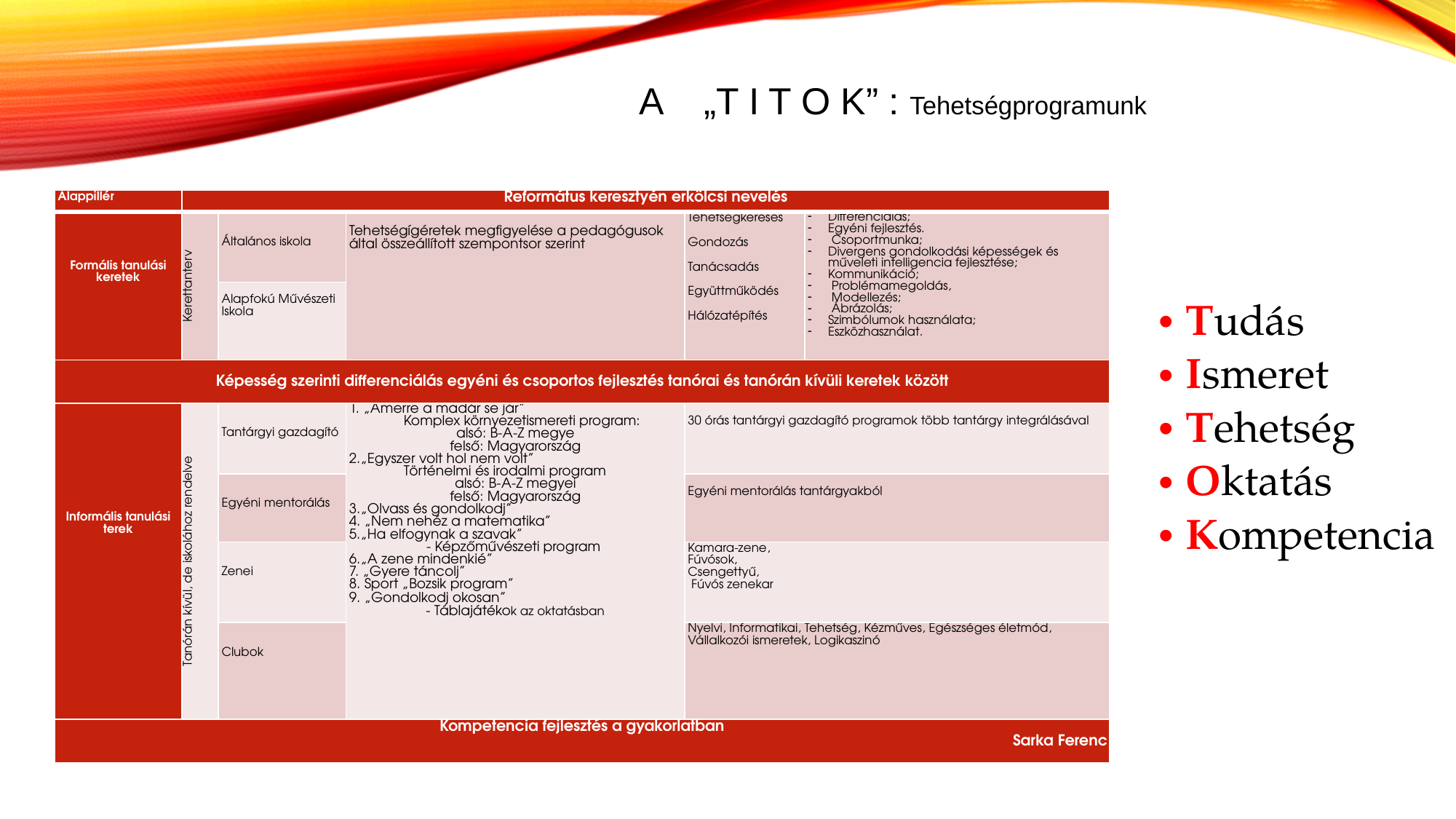

# a    „t i t o k” : Tehetségprogramunk
| Alappillér | Református keresztyén erkölcsi nevelés |  |  |  |  |
| --- | --- | --- | --- | --- | --- |
| Formális tanulási keretek | Kerettanterv | Általános iskola | Tehetségígéretek megfigyelése a pedagógusok által összeállított szempontsor szerint | Tehetségkeresés Gondozás Tanácsadás Együttműködés Hálózatépítés | Differenciálás; Egyéni fejlesztés. Csoportmunka; Divergens gondolkodási képességek és műveleti intelligencia fejlesztése; Kommunikáció; Problémamegoldás, Modellezés; Ábrázolás; Szimbólumok használata; Eszközhasználat. |
|  |  | Alapfokú Művészeti Iskola |  |  |  |
| Képesség szerinti differenciálás egyéni és csoportos fejlesztés tanórai és tanórán kívüli keretek között |  |  |  |  |  |
| Informális tanulási terek | Tanórán kívül, de iskolához rendelve | Tantárgyi gazdagító | 1. „Amerre a madár se jár” Komplex környezetismereti program: alsó: B-A-Z megye felső: Magyarország 2.„Egyszer volt hol nem volt” Történelmi és irodalmi program alsó: B-A-Z megyei felső: Magyarország 3.„Olvass és gondolkodj” 4. „Nem nehéz a matematika” 5.„Ha elfogynak a szavak” - Képzőművészeti program 6.„A zene mindenkié” 7. „Gyere táncolj” 8. Sport „Bozsik program” 9. „Gondolkodj okosan” - Táblajátékok az oktatásban | 30 órás tantárgyi gazdagító programok több tantárgy integrálásával |  |
|  |  | Egyéni mentorálás |  | Egyéni mentorálás tantárgyakból |  |
|  |  | Zenei |  | Kamara-zene, Fúvósok, Csengettyű, Fúvós zenekar |  |
|  |  | Clubok |  | Nyelvi, Informatikai, Tehetség, Kézműves, Egészséges életmód, Vállalkozói ismeretek, Logikaszinó |  |
| Kompetencia fejlesztés a gyakorlatban Sarka Ferenc |  |  |  |  |  |

Tudás
Ismeret
Tehetség
Oktatás
Kompetencia